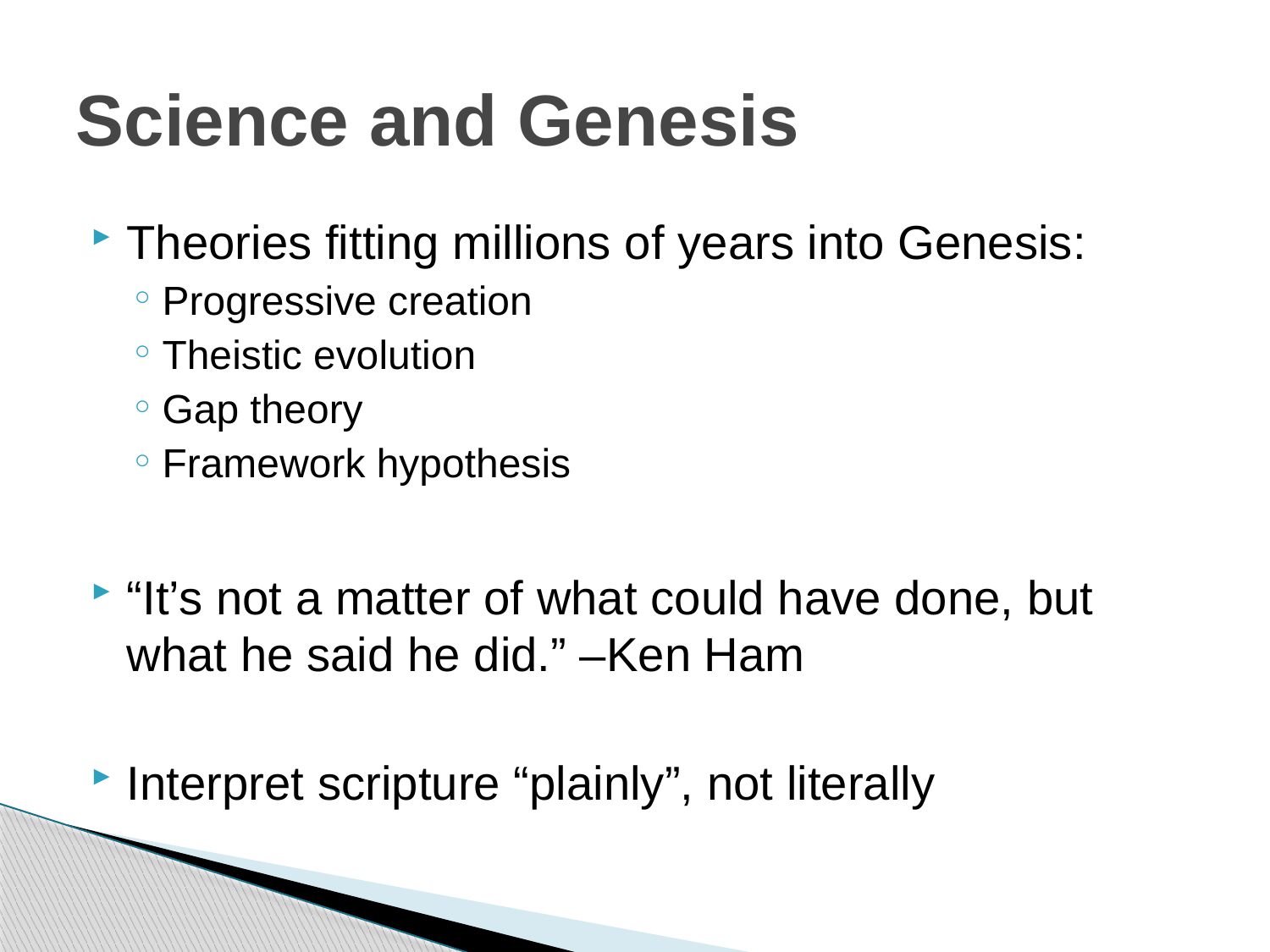

# Science and Genesis
Theories fitting millions of years into Genesis:
Progressive creation
Theistic evolution
Gap theory
Framework hypothesis

“It’s not a matter of what could have done, but what he said he did.” –Ken Ham

Interpret scripture “plainly”, not literally